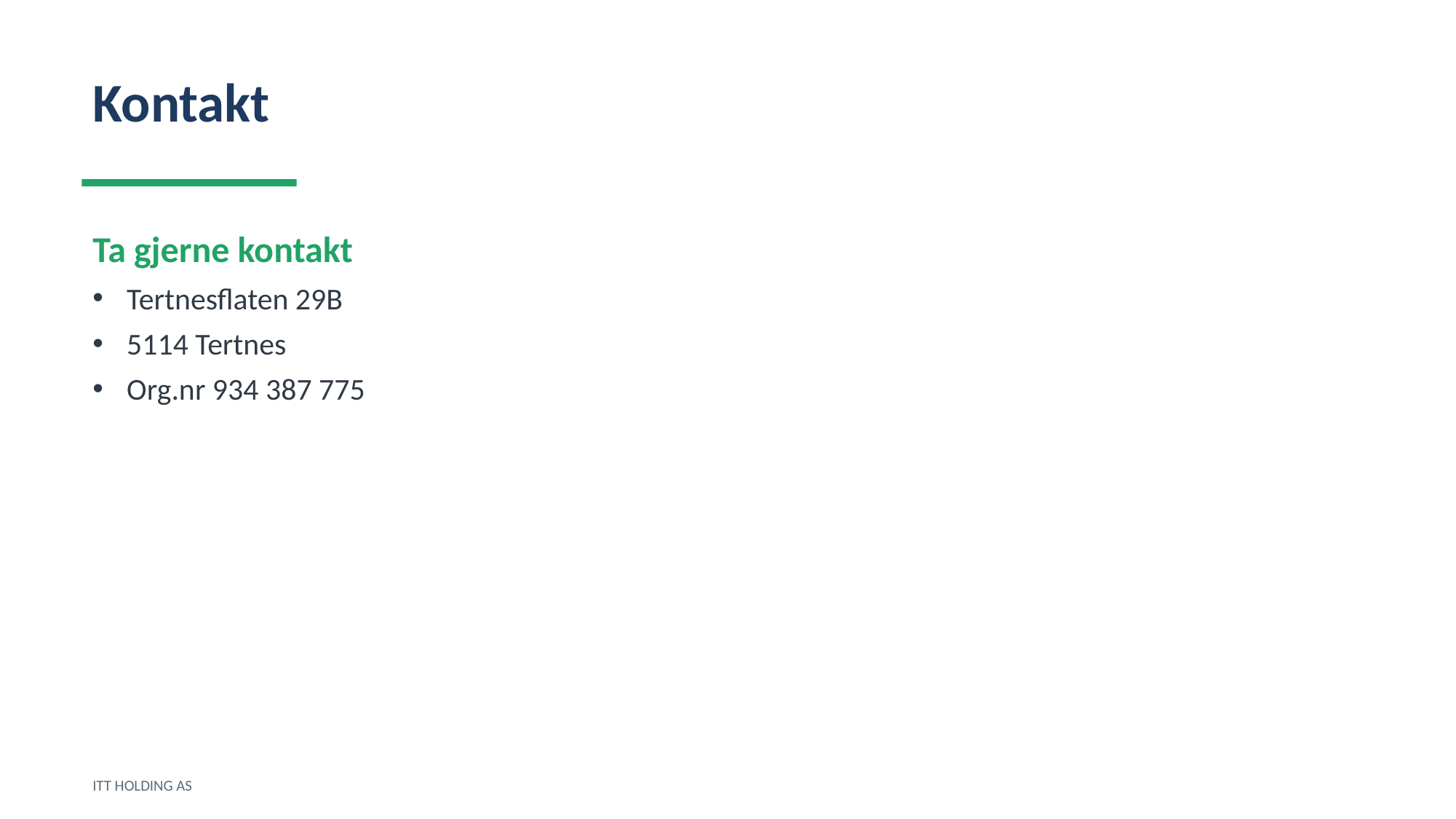

Kontakt

Ta gjerne kontakt
Tertnesflaten 29B
5114 Tertnes
Org.nr 934 387 775
ITT HOLDING AS